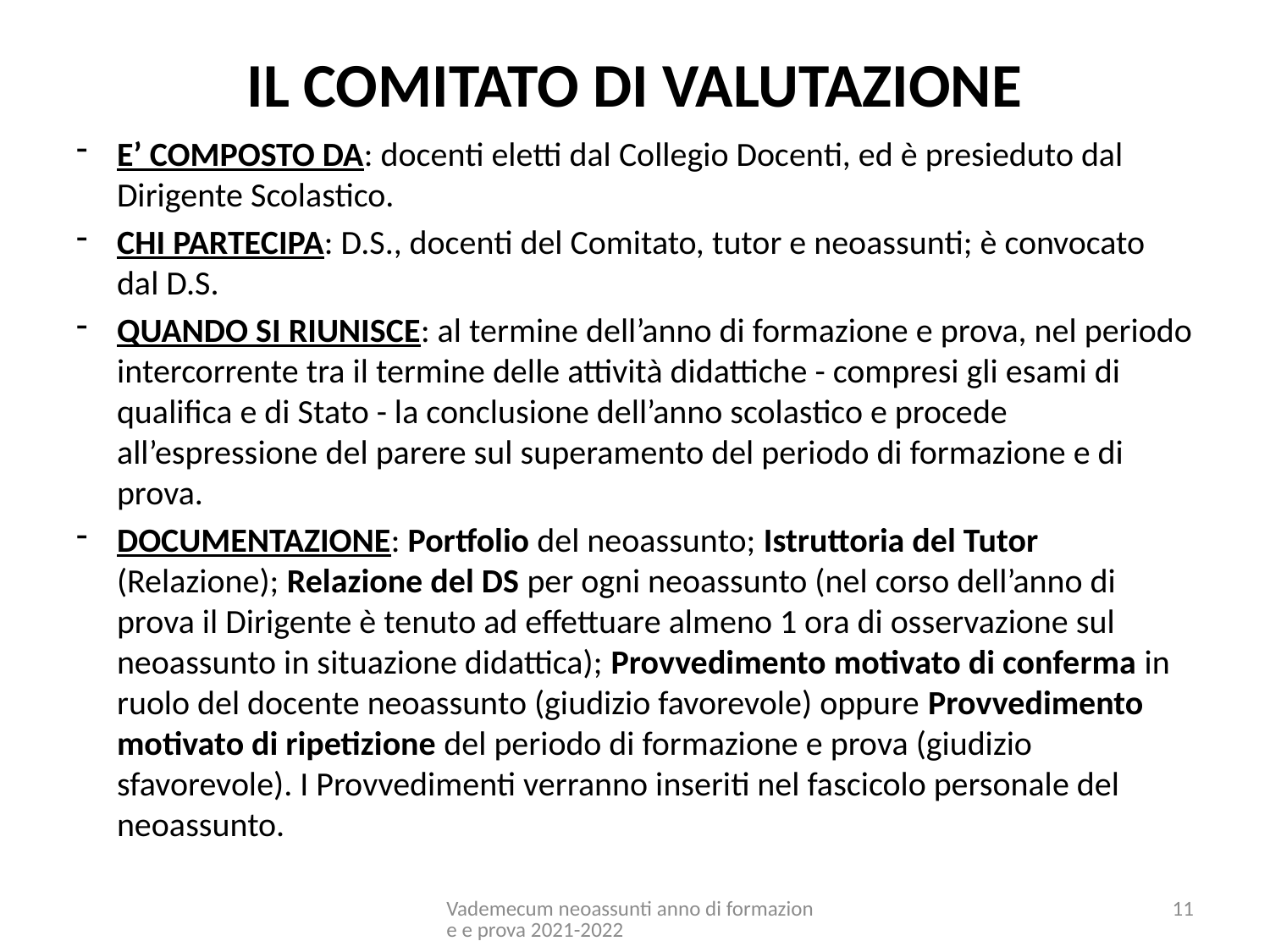

# IL COMITATO DI VALUTAZIONE
E’ COMPOSTO DA: docenti eletti dal Collegio Docenti, ed è presieduto dal Dirigente Scolastico.
CHI PARTECIPA: D.S., docenti del Comitato, tutor e neoassunti; è convocato dal D.S.
QUANDO SI RIUNISCE: al termine dell’anno di formazione e prova, nel periodo intercorrente tra il termine delle attività didattiche - compresi gli esami di qualifica e di Stato - la conclusione dell’anno scolastico e procede all’espressione del parere sul superamento del periodo di formazione e di prova.
DOCUMENTAZIONE: Portfolio del neoassunto; Istruttoria del Tutor (Relazione); Relazione del DS per ogni neoassunto (nel corso dell’anno di prova il Dirigente è tenuto ad effettuare almeno 1 ora di osservazione sul neoassunto in situazione didattica); Provvedimento motivato di conferma in ruolo del docente neoassunto (giudizio favorevole) oppure Provvedimento motivato di ripetizione del periodo di formazione e prova (giudizio sfavorevole). I Provvedimenti verranno inseriti nel fascicolo personale del neoassunto.

Vademecum neoassunti anno di formazione e prova 2021-2022
11